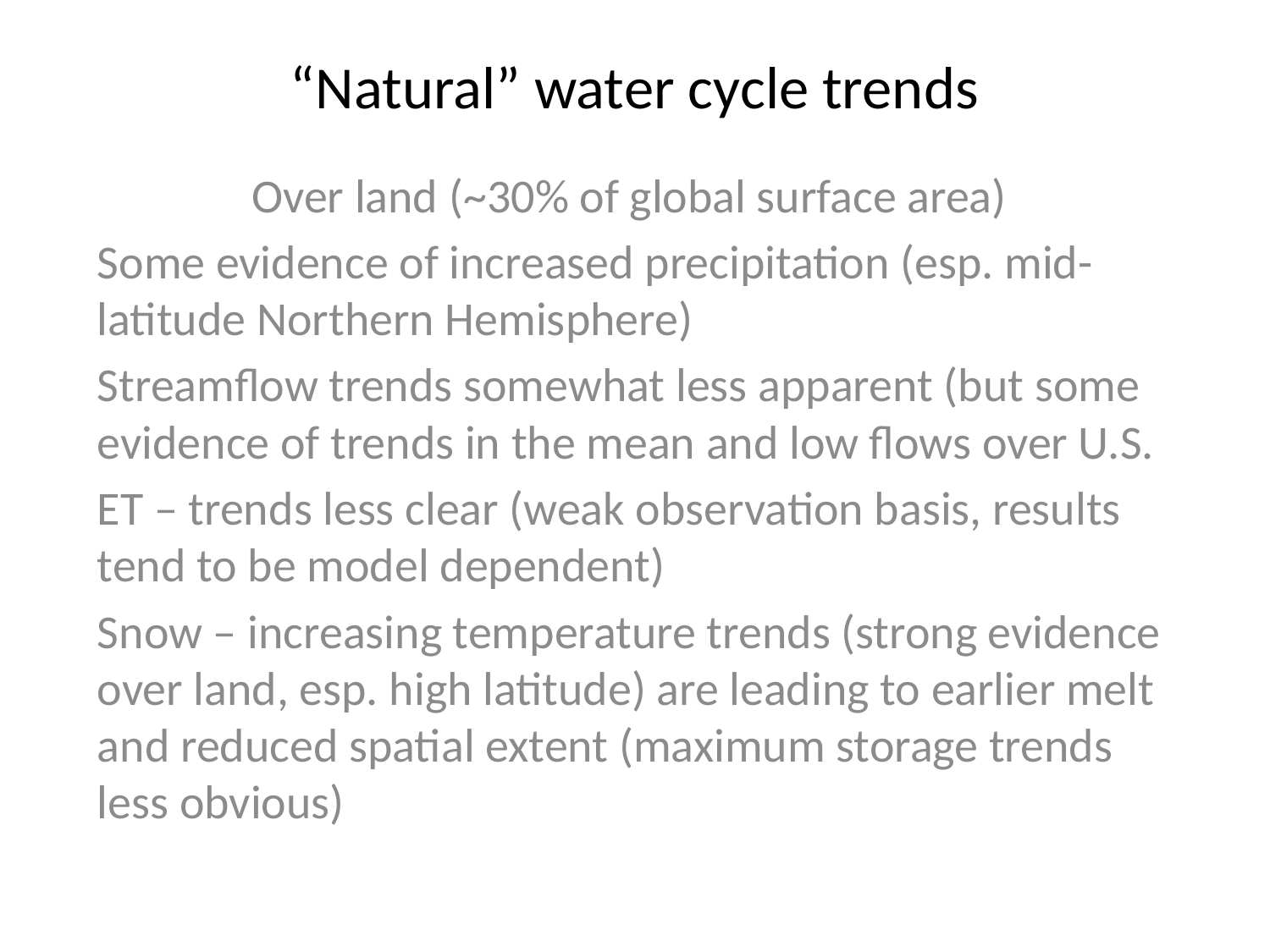

# “Natural” water cycle trends
Over land (~30% of global surface area)
Some evidence of increased precipitation (esp. mid-latitude Northern Hemisphere)
Streamflow trends somewhat less apparent (but some evidence of trends in the mean and low flows over U.S.
ET – trends less clear (weak observation basis, results tend to be model dependent)
Snow – increasing temperature trends (strong evidence over land, esp. high latitude) are leading to earlier melt and reduced spatial extent (maximum storage trends less obvious)